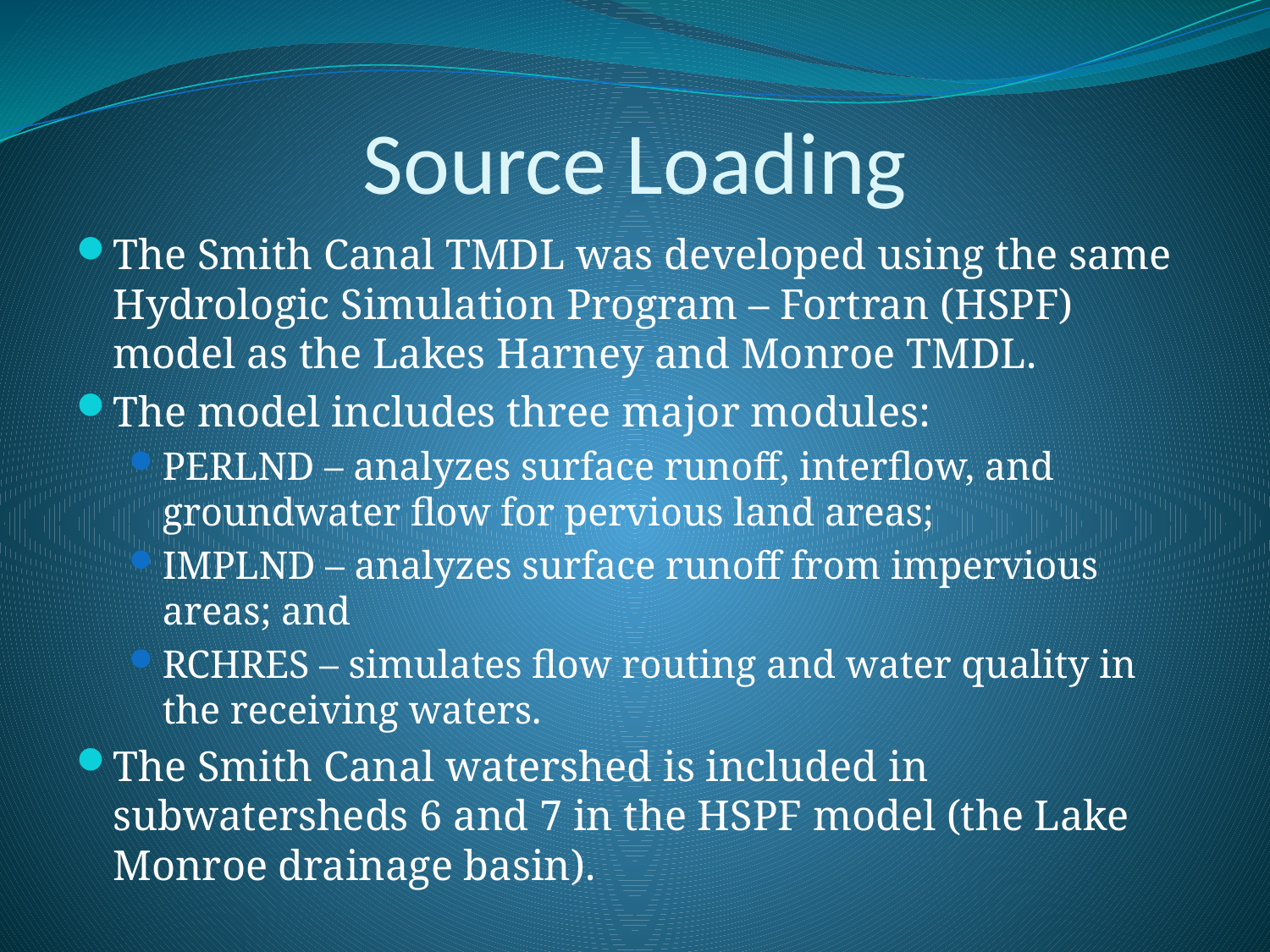

# Source Loading
The Smith Canal TMDL was developed using the same Hydrologic Simulation Program – Fortran (HSPF) model as the Lakes Harney and Monroe TMDL.
The model includes three major modules:
PERLND – analyzes surface runoff, interflow, and groundwater flow for pervious land areas;
IMPLND – analyzes surface runoff from impervious areas; and
RCHRES – simulates flow routing and water quality in the receiving waters.
The Smith Canal watershed is included in subwatersheds 6 and 7 in the HSPF model (the Lake Monroe drainage basin).